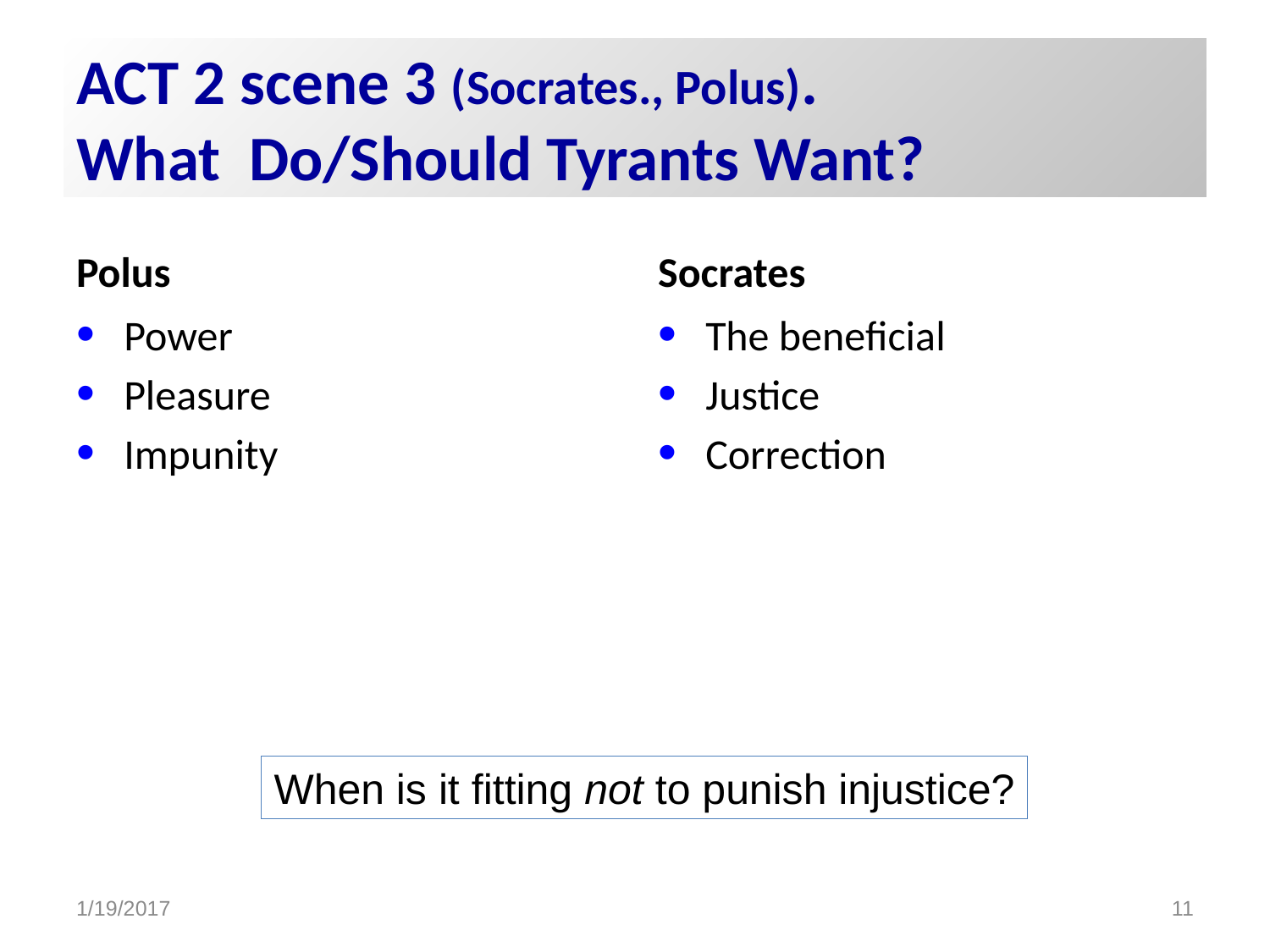

# ACT 2 scene 3 (Socrates., Polus). What  Do/Should Tyrants Want?
Polus
Socrates
Power
Pleasure
Impunity
The beneficial
Justice
Correction
When is it fitting not to punish injustice?
1/19/2017
11